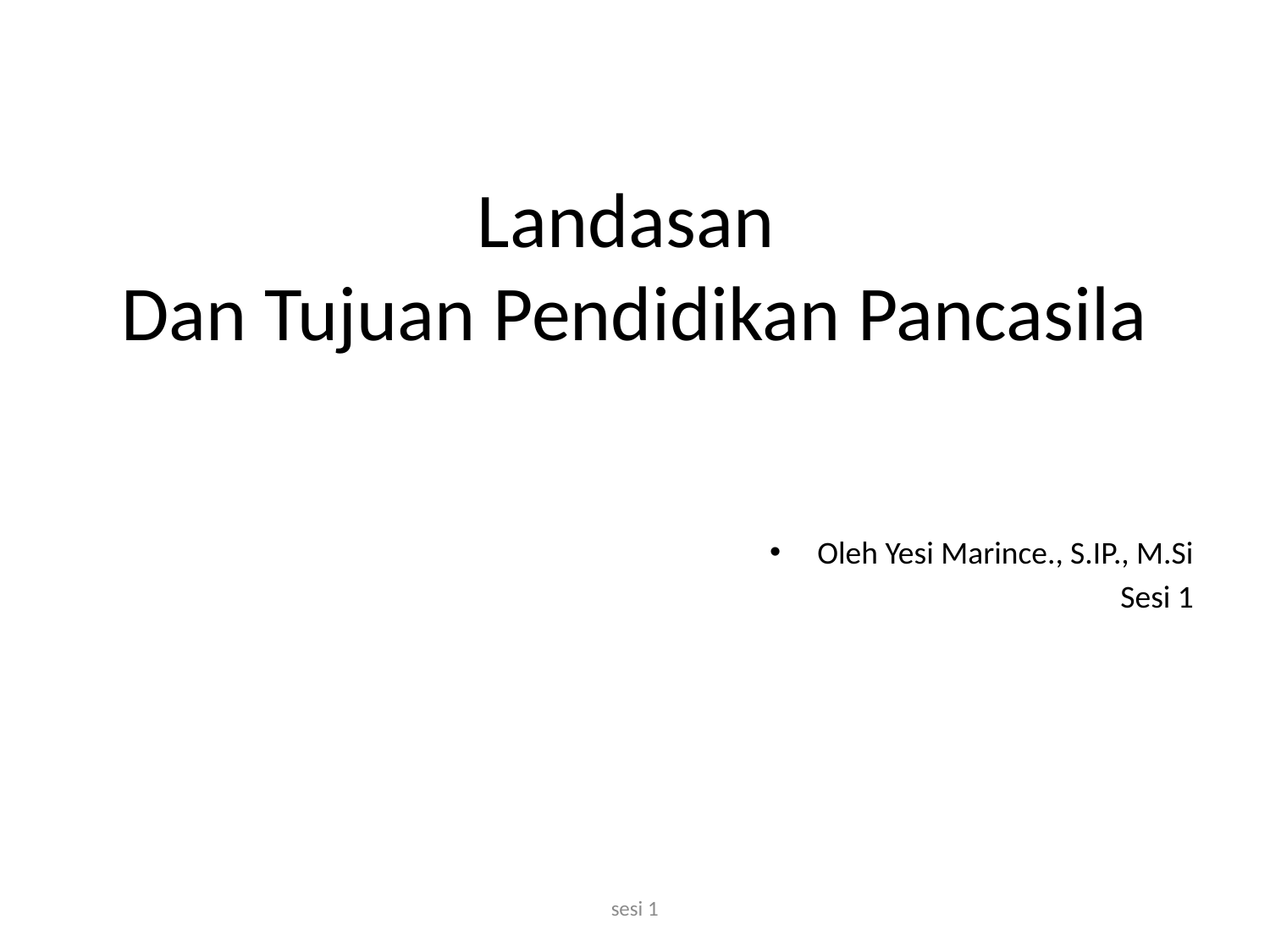

# Landasan Dan Tujuan Pendidikan Pancasila
Oleh Yesi Marince., S.IP., M.Si
Sesi 1
sesi 1